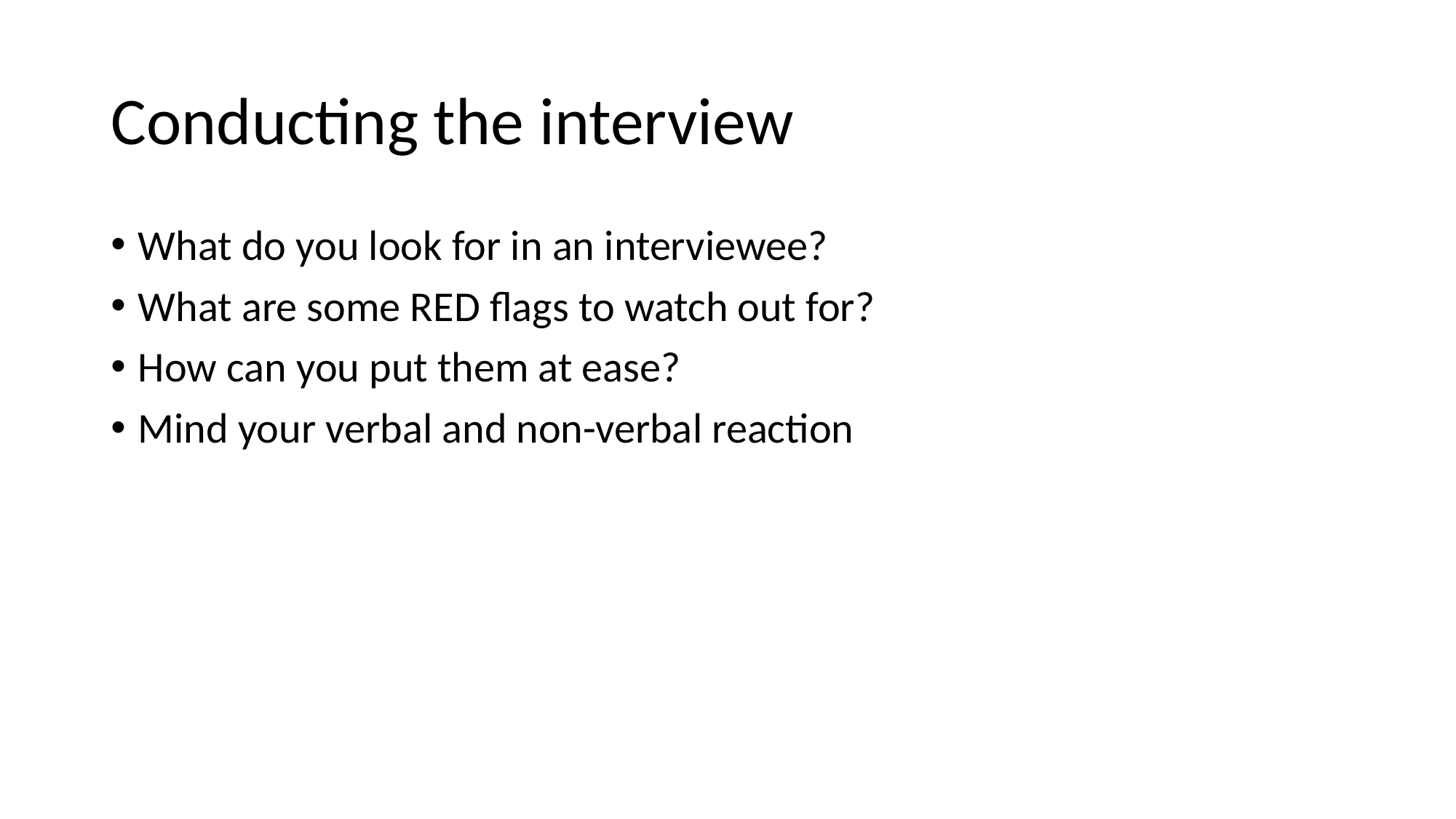

# Conducting the interview
What do you look for in an interviewee?
What are some RED flags to watch out for?
How can you put them at ease?
Mind your verbal and non-verbal reaction